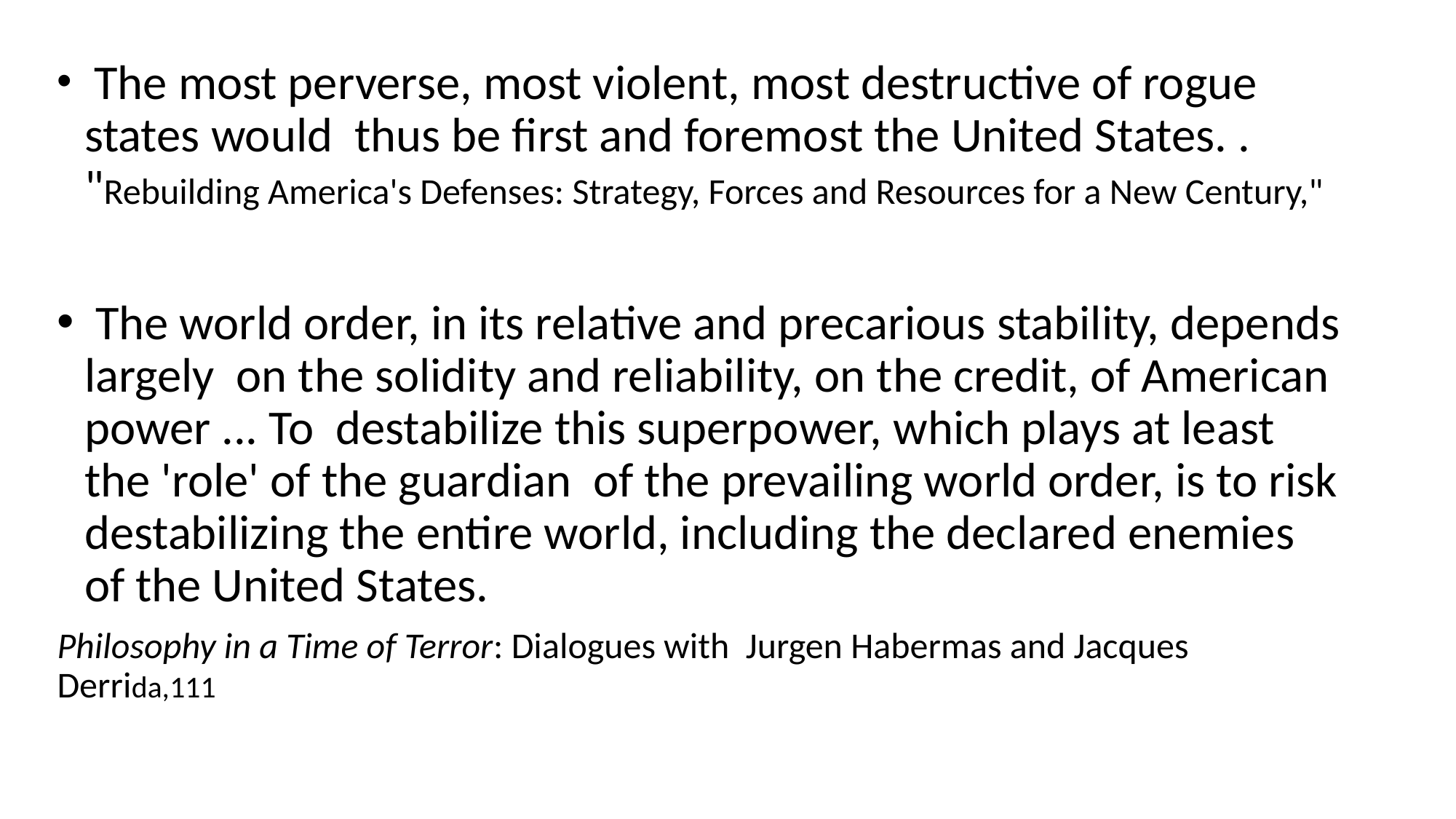

The most perverse, most violent, most destructive of rogue states would  thus be first and foremost the United States. . "Rebuilding America's Defenses: Strategy, Forces and Resources for a New Century,"

 The world order, in its relative and precarious stability, depends largely  on the solidity and reliability, on the credit, of American power ... To  destabilize this superpower, which plays at least the 'role' of the guardian  of the prevailing world order, is to risk destabilizing the entire world, including the declared enemies of the United States.
Philosophy in a Time of Terror: Dialogues with  Jurgen Habermas and Jacques Derrida,111